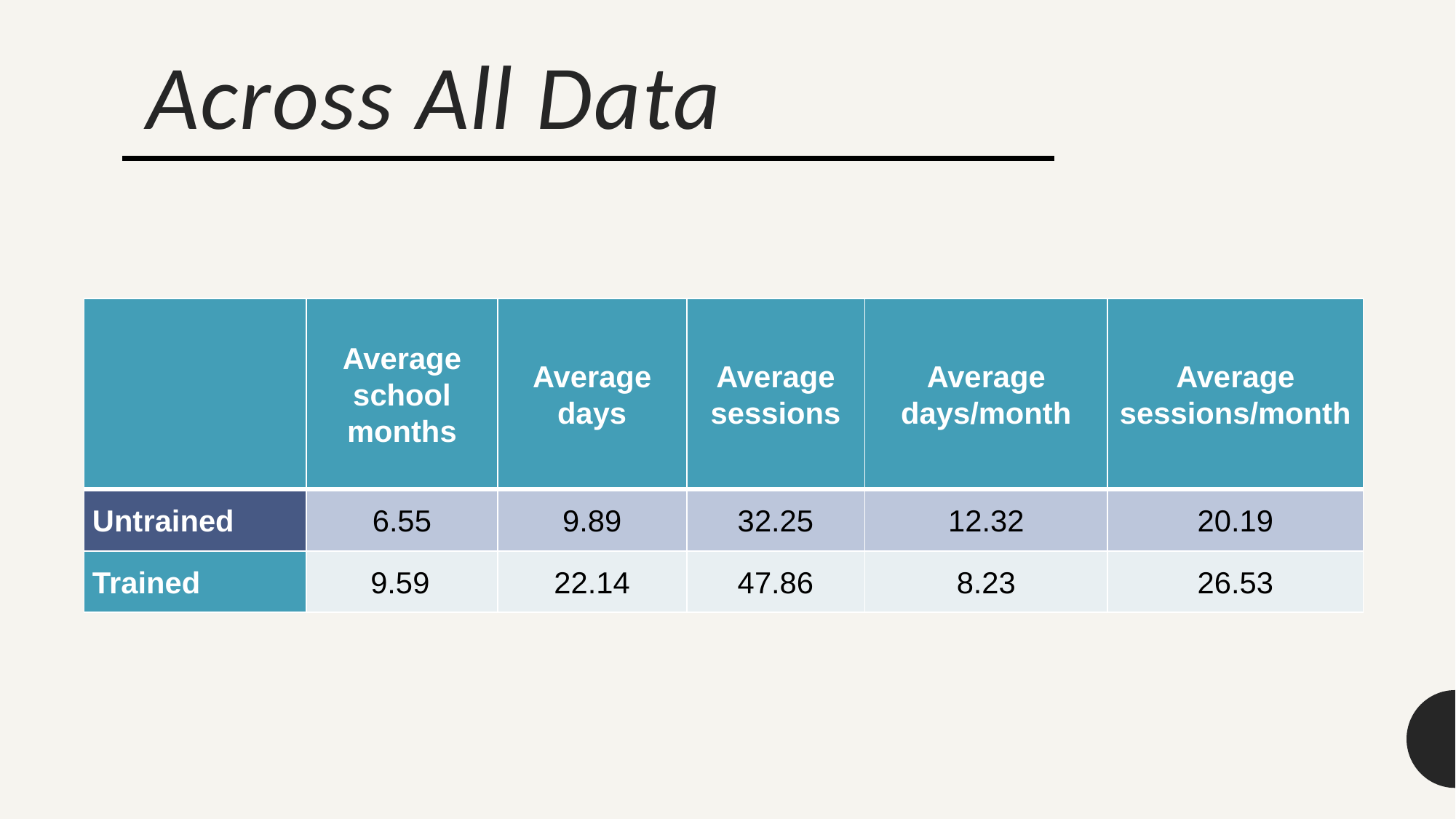

# Across All Data
|  | Average school months | Average days | Average sessions | Average days/month | Average sessions/month |
| --- | --- | --- | --- | --- | --- |
| Untrained | 6.55 | 9.89 | 32.25 | 12.32 | 20.19 |
| Trained | 9.59 | 22.14 | 47.86 | 8.23 | 26.53 |